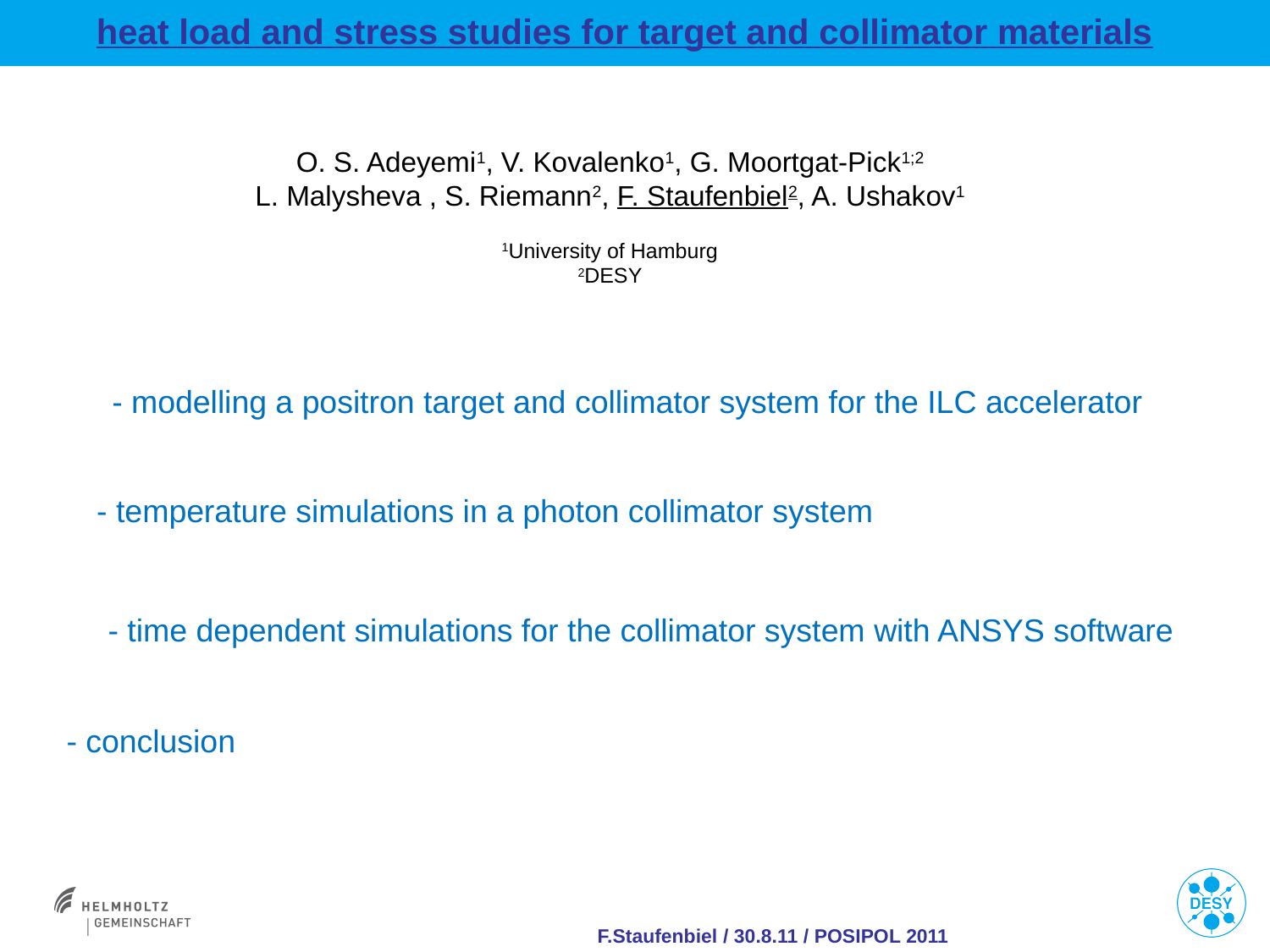

heat load and stress studies for target and collimator materials
O. S. Adeyemi1, V. Kovalenko1, G. Moortgat-Pick1;2
L. Malysheva , S. Riemann2, F. Staufenbiel2, A. Ushakov1

1University of Hamburg
2DESY
- modelling a positron target and collimator system for the ILC accelerator
- temperature simulations in a photon collimator system
- time dependent simulations for the collimator system with ANSYS software
- conclusion